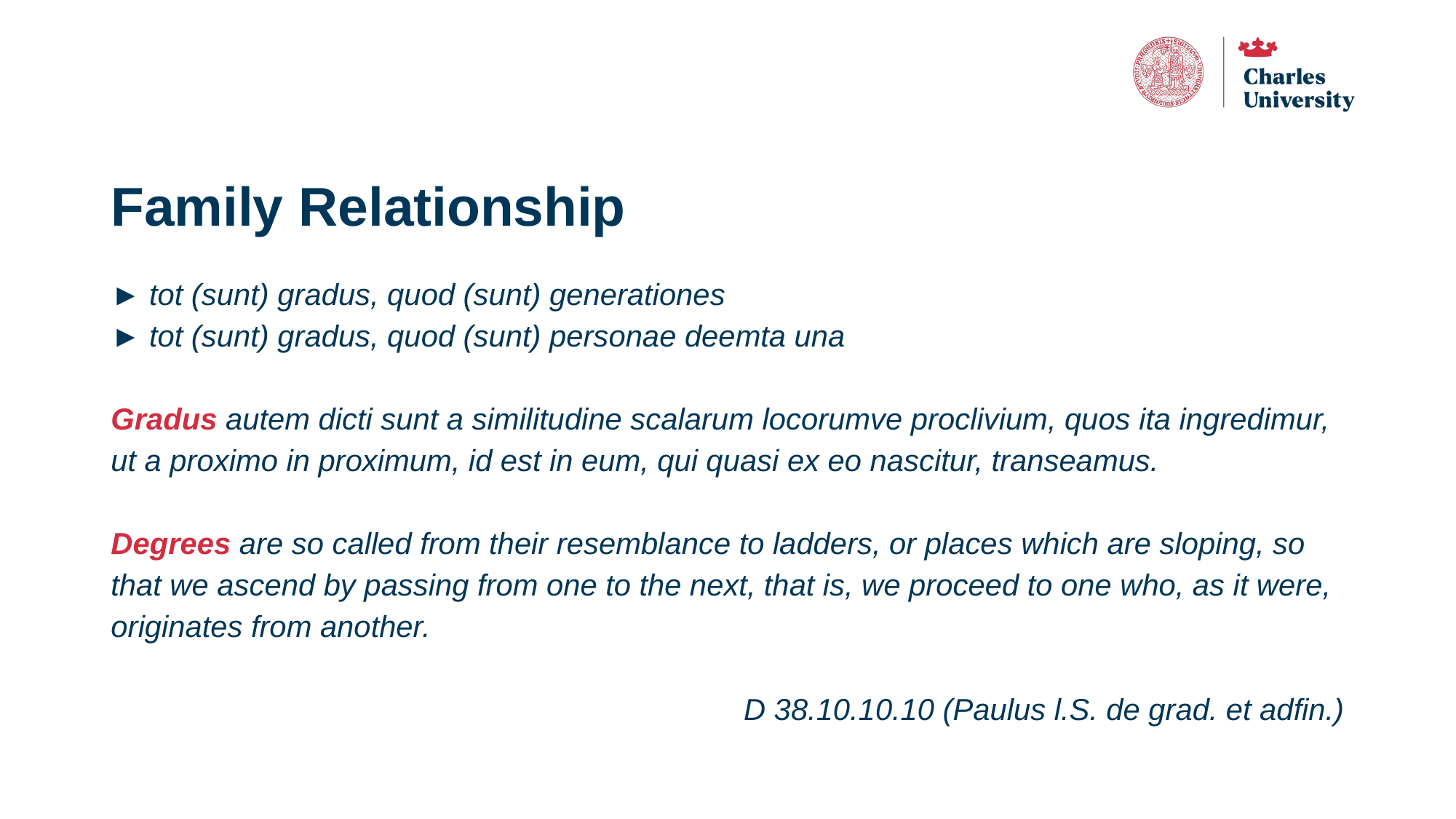

# Family Relationship
► tot (sunt) gradus, quod (sunt) generationes
► tot (sunt) gradus, quod (sunt) personae deemta una

Gradus autem dicti sunt a similitudine scalarum locorumve proclivium, quos ita ingredimur, ut a proximo in proximum, id est in eum, qui quasi ex eo nascitur, transeamus.

Degrees are so called from their resemblance to ladders, or places which are sloping, so that we ascend by passing from one to the next, that is, we proceed to one who, as it were, originates from another.

D 38.10.10.10 (Paulus l.S. de grad. et adfin.)